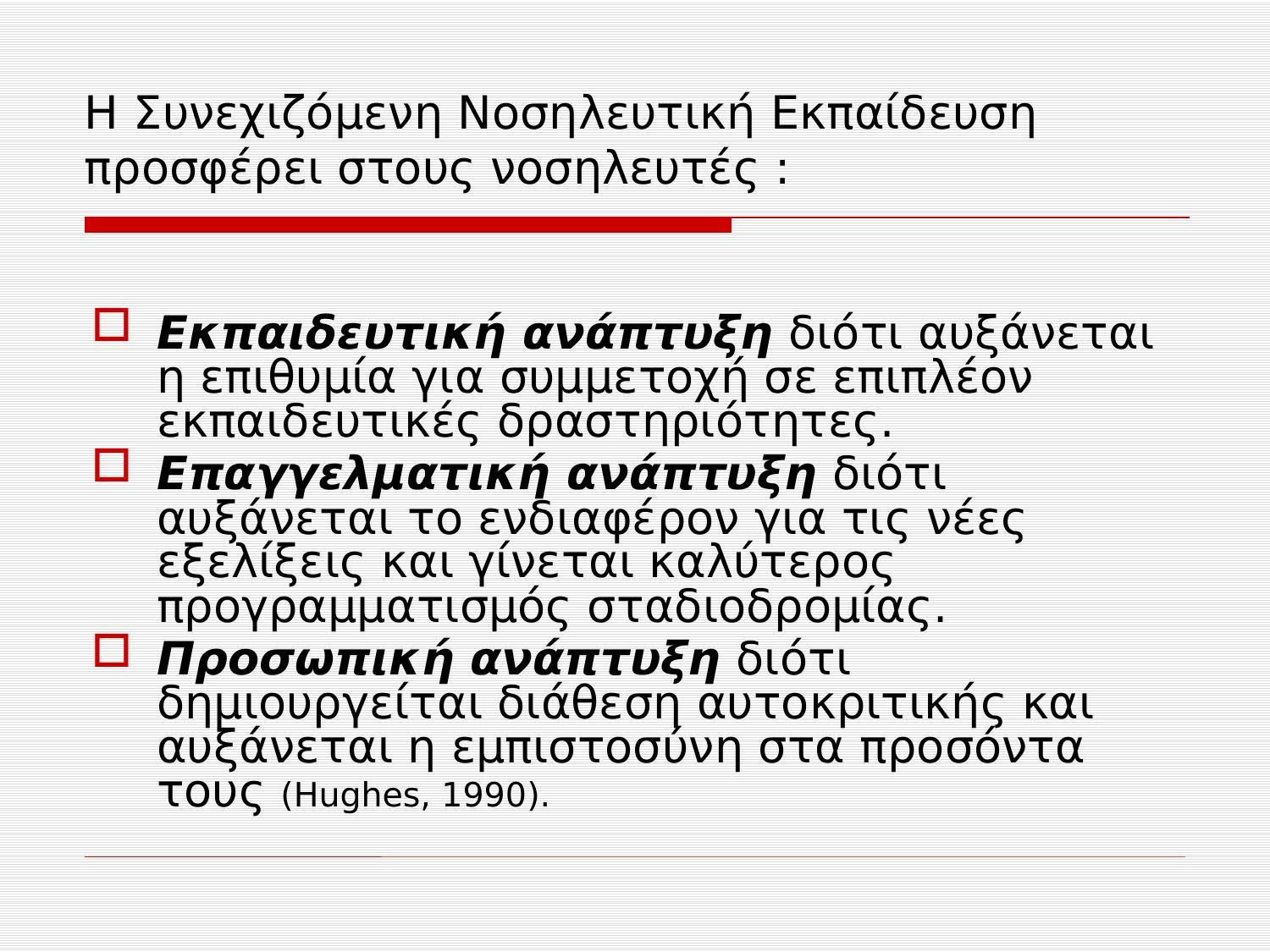

# Η Συνεχιζόμενη Νοσηλευτική Εκπαίδευση προσφέρει στους νοσηλευτές :

Εκπαιδευτική ανάπτυξη διότι αυξάνεται η επιθυμία για συμμετοχή σε επιπλέον εκπαιδευτικές δραστηριότητες.
Επαγγελματική ανάπτυξη διότι αυξάνεται το ενδιαφέρον για τις νέες εξελίξεις και γίνεται καλύτερος προγραμματισμός σταδιοδρομίας.
Προσωπική ανάπτυξη διότι δημιουργείται διάθεση αυτοκριτικής και αυξάνεται η εμπιστοσύνη στα προσόντα τους (Hughes, 1990).